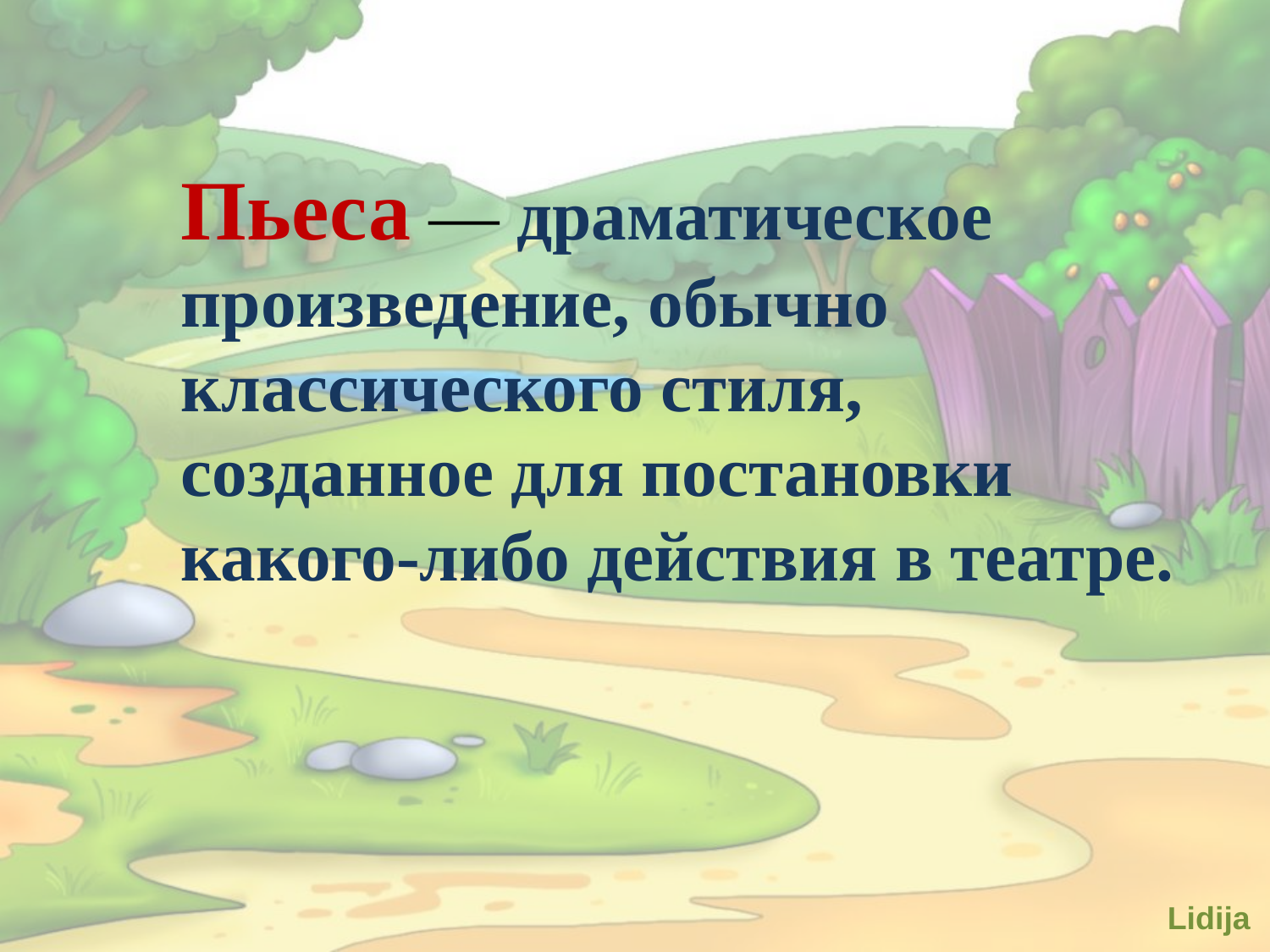

Пьеса — драматическое произведение, обычно классического стиля, созданное для постановки какого-либо действия в театре.